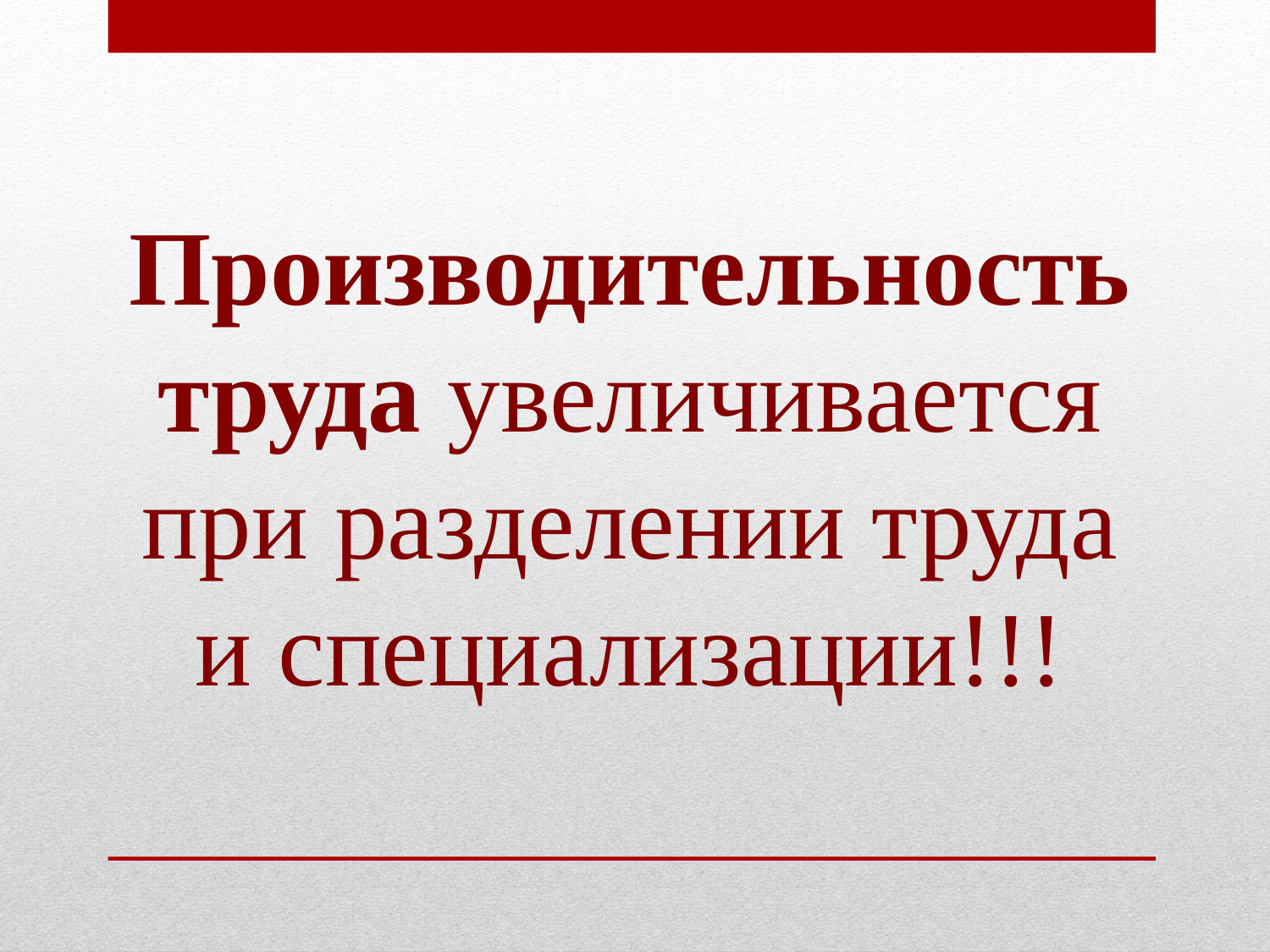

Производительность труда увеличивается при разделении труда и специализации!!!